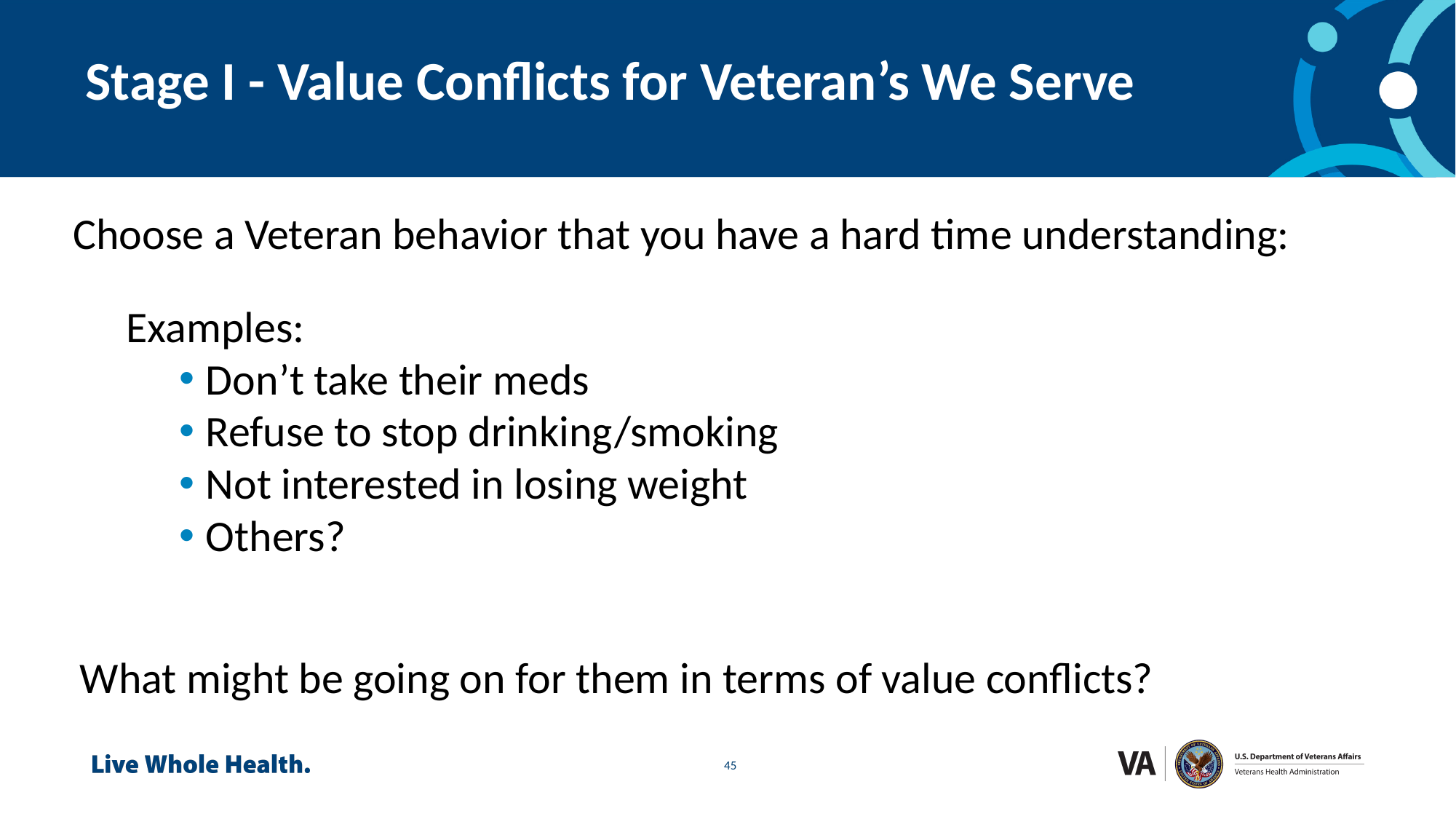

# Stage I - Value Conflicts for Veteran’s We Serve
Choose a Veteran behavior that you have a hard time understanding:
Examples:
Don’t take their meds
Refuse to stop drinking/smoking
Not interested in losing weight
Others?
What might be going on for them in terms of value conflicts?